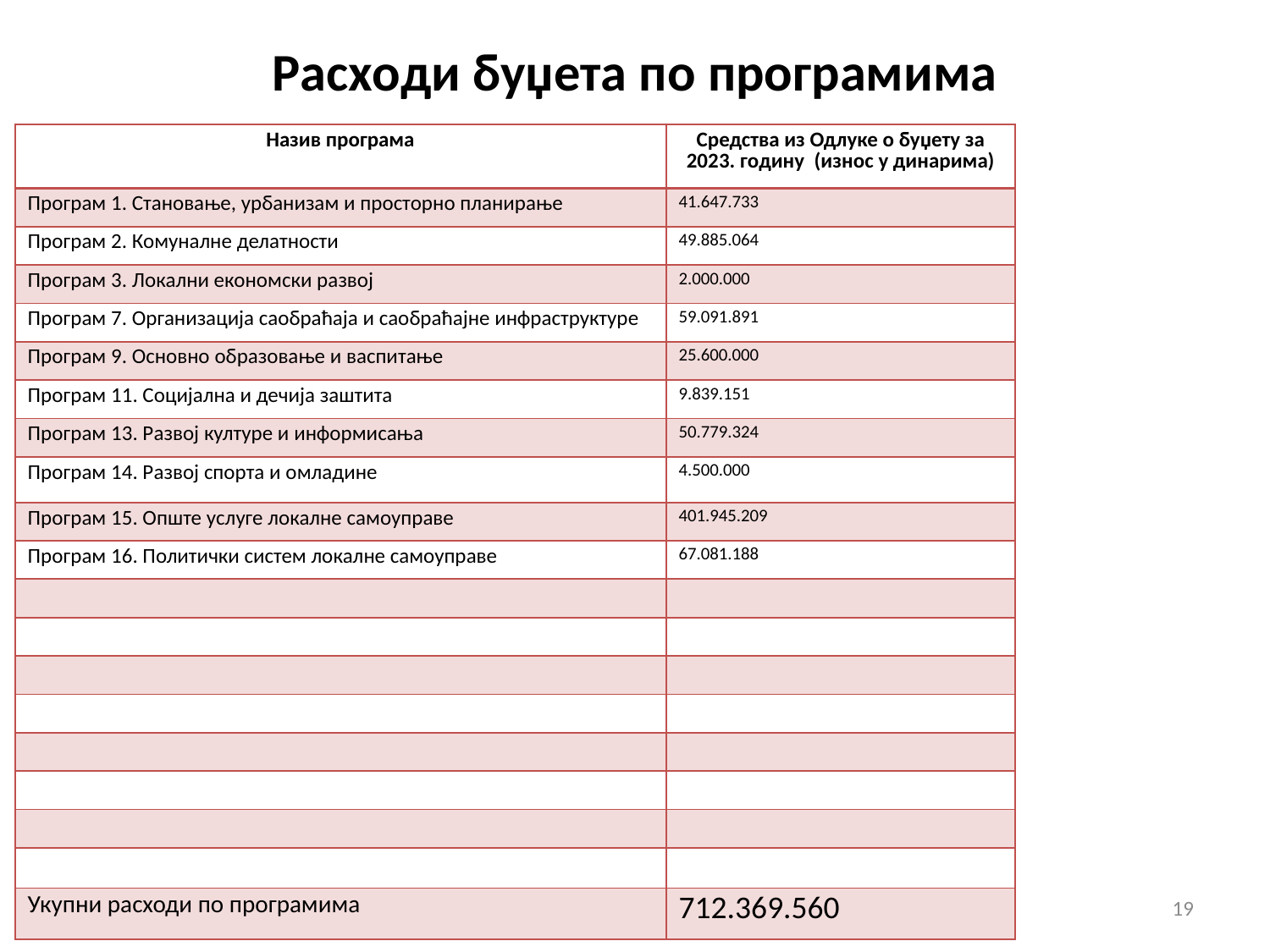

# Расходи буџета по програмима
| Назив програма | Средства из Одлуке о буџету за 2023. годину (износ у динарима) |
| --- | --- |
| Програм 1. Становање, урбанизам и просторно планирање | 41.647.733 |
| Програм 2. Комуналне делатности | 49.885.064 |
| Програм 3. Локални економски развој | 2.000.000 |
| Програм 7. Организација саобраћаја и саобраћајне инфраструктуре | 59.091.891 |
| Програм 9. Основно образовање и васпитање | 25.600.000 |
| Програм 11. Социјална и дечија заштита | 9.839.151 |
| Програм 13. Развој културе и информисања | 50.779.324 |
| Програм 14. Развој спорта и омладине | 4.500.000 |
| Програм 15. Опште услуге локалне самоуправе | 401.945.209 |
| Програм 16. Политички систем локалне самоуправе | 67.081.188 |
|  |  |
|  |  |
|  |  |
|  |  |
|  |  |
|  |  |
|  |  |
|  |  |
| Укупни расходи по програмима | 712.369.560 |
19